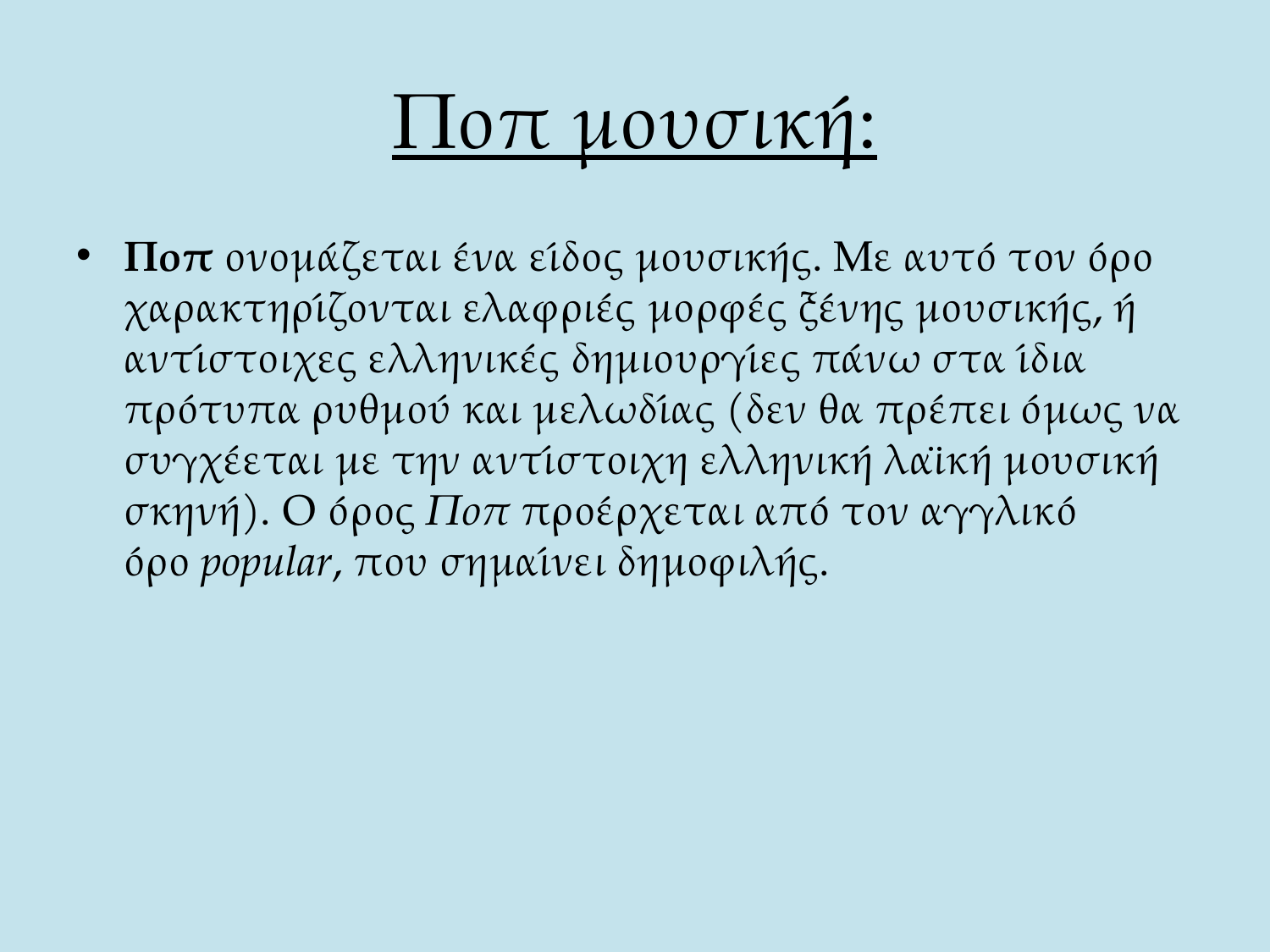

# Ποπ μουσική:
Ποπ ονομάζεται ένα είδος μουσικής. Με αυτό τον όρο χαρακτηρίζονται ελαφριές μορφές ξένης μουσικής, ή αντίστοιχες ελληνικές δημιουργίες πάνω στα ίδια πρότυπα ρυθμού και μελωδίας (δεν θα πρέπει όμως να συγχέεται με την αντίστοιχη ελληνική λαϊκή μουσική σκηνή). Ο όρος Ποπ προέρχεται από τον αγγλικό όρο popular, που σημαίνει δημοφιλής.